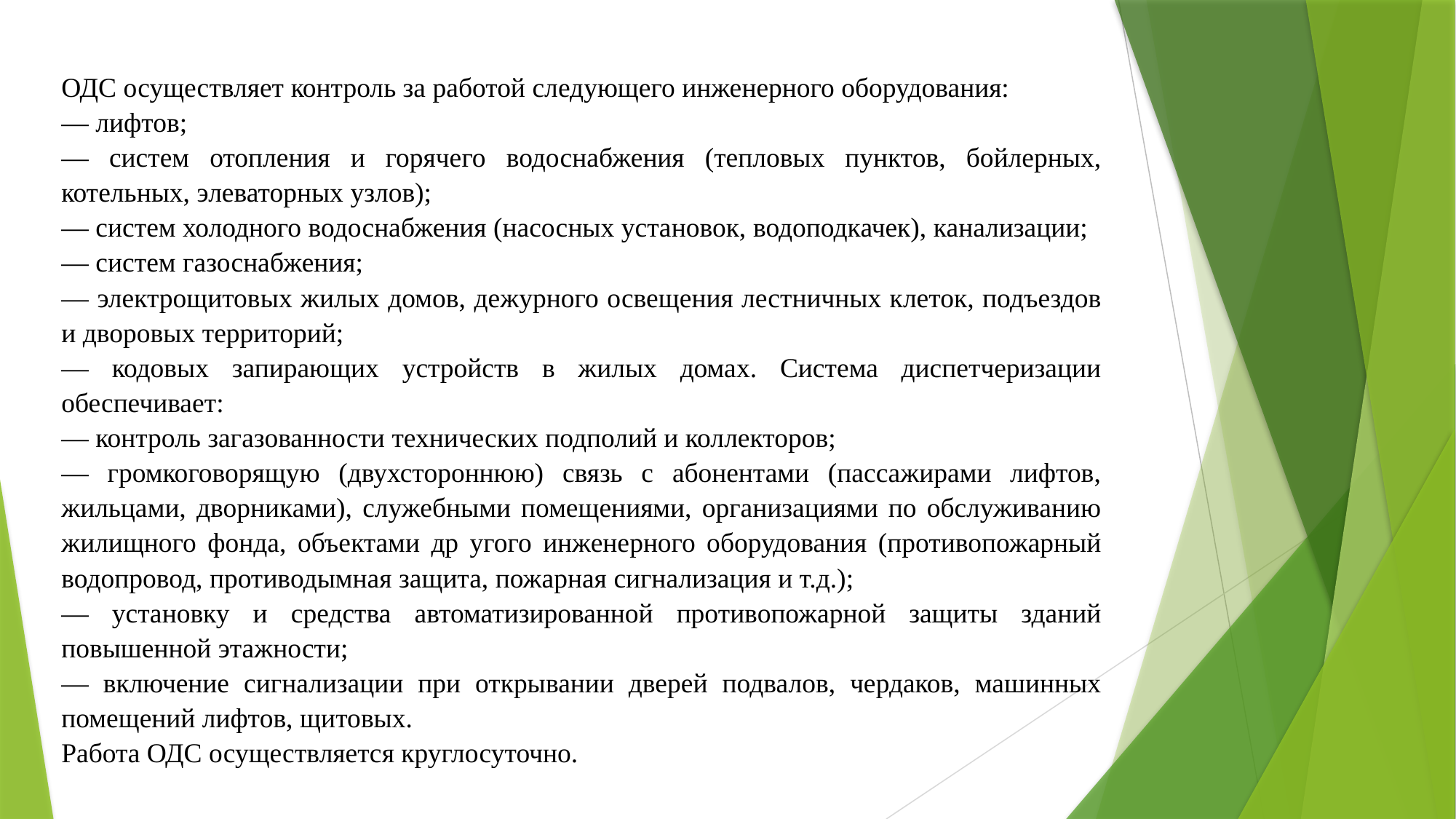

ОДС осуществляет контроль за работой следующего инженерного оборудования:
— лифтов;
— систем отопления и горячего водоснабжения (тепловых пунктов, бойлерных, котельных, элеваторных узлов);
— систем холодного водоснабжения (насосных установок, водоподкачек), канализации;
— систем газоснабжения;
— электрощитовых жилых домов, дежурного освещения лестничных клеток, подъездов и дворовых территорий;
— кодовых запирающих устройств в жилых домах. Система диспетчеризации обеспечивает:
— контроль загазованности технических подполий и коллекторов;
— громкоговорящую (двухстороннюю) связь с абонентами (пассажирами лифтов, жильцами, дворниками), служебными помещениями, организациями по обслуживанию жилищного фонда, объектами др угого инженерного оборудования (противопожарный водопровод, противодымная защита, пожарная сигнализация и т.д.);
— установку и средства автоматизированной противопожарной защиты зданий повышенной этажности;
— включение сигнализации при открывании дверей подвалов, чердаков, машинных помещений лифтов, щитовых.
Работа ОДС осуществляется круглосуточно.